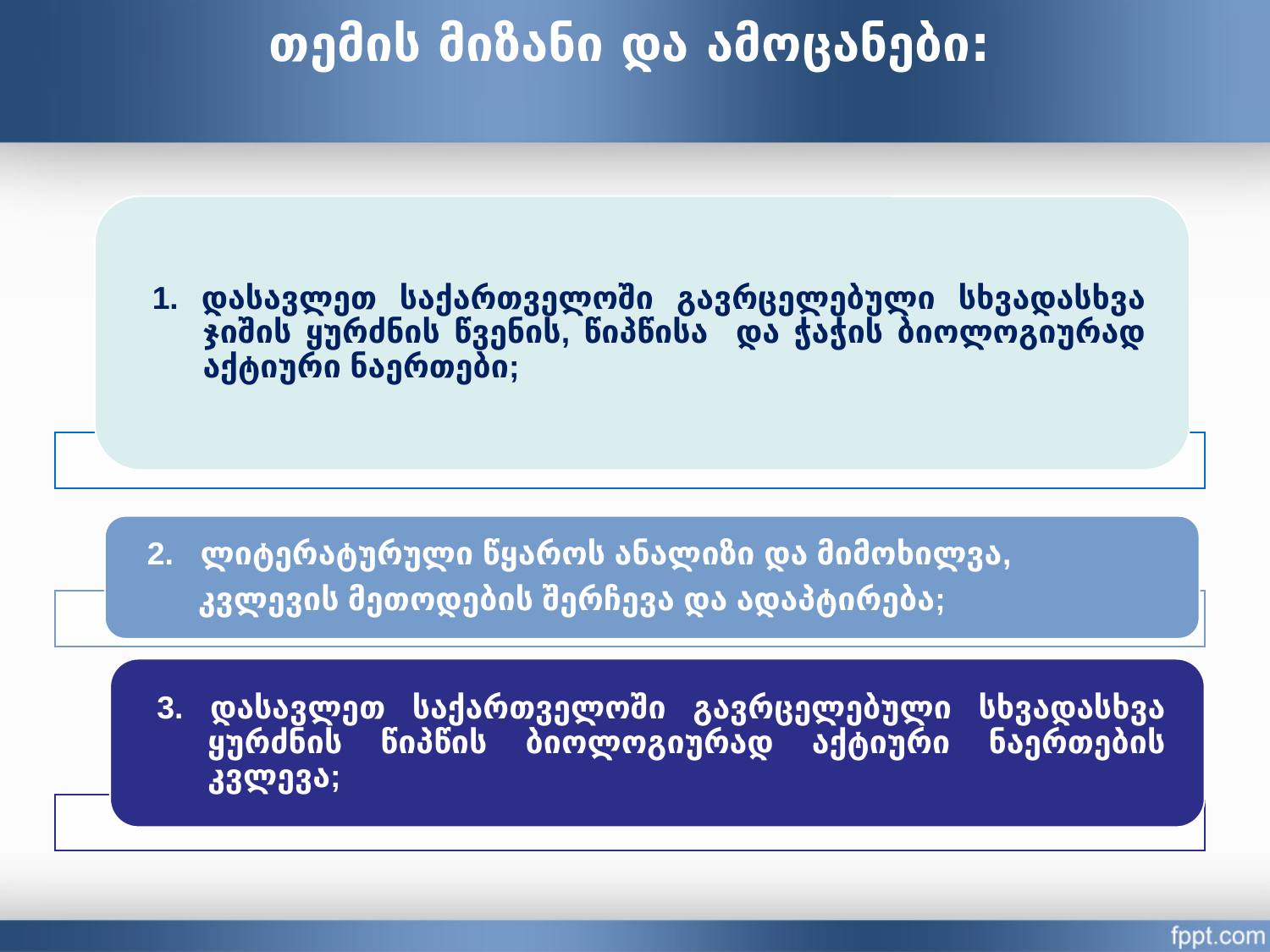

# თემის მიზანი და ამოცანები:
1. დასავლეთ საქართველოში გავრცელებული სხვადასხვა ჯიშის ყურძნის წვენის, წიპწისა  და ჭაჭის ბიოლოგიურად აქტიური ნაერთები;
2.   ლიტერატურული წყაროს ანალიზი და მიმოხილვა,
კვლევის მეთოდების შერჩევა და ადაპტირება;
3. დასავლეთ საქართველოში გავრცელებული სხვადასხვა ყურძნის წიპწის ბიოლოგიურად აქტიური ნაერთების კვლევა;